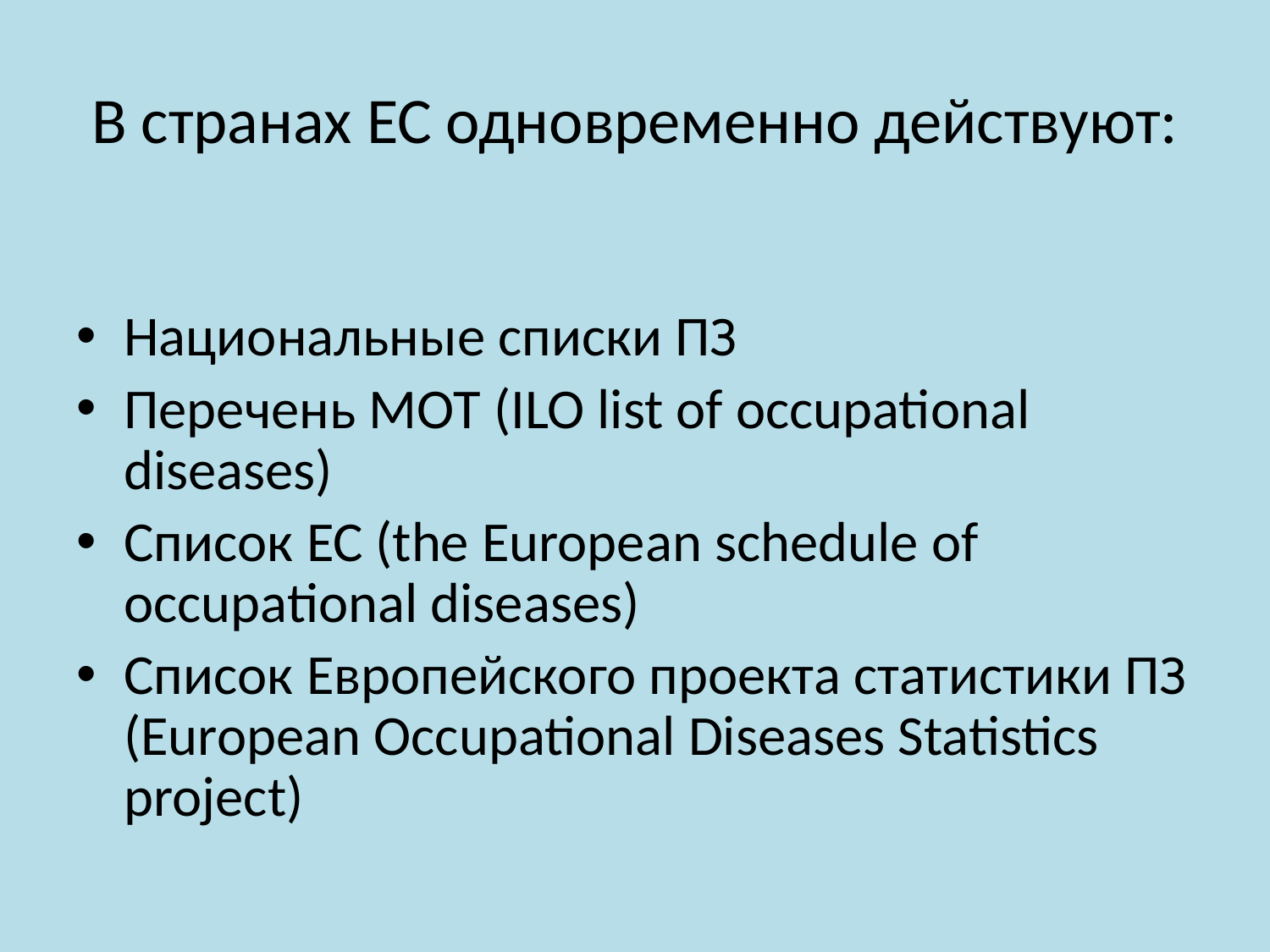

В странах ЕС одновременно действуют:

Национальные списки ПЗ
Перечень МОТ (ILO list of occupational diseases)
Список ЕС (the European schedule of occupational diseases)
Список Европейского проекта статистики ПЗ (European Occupational Diseases Statistics project)